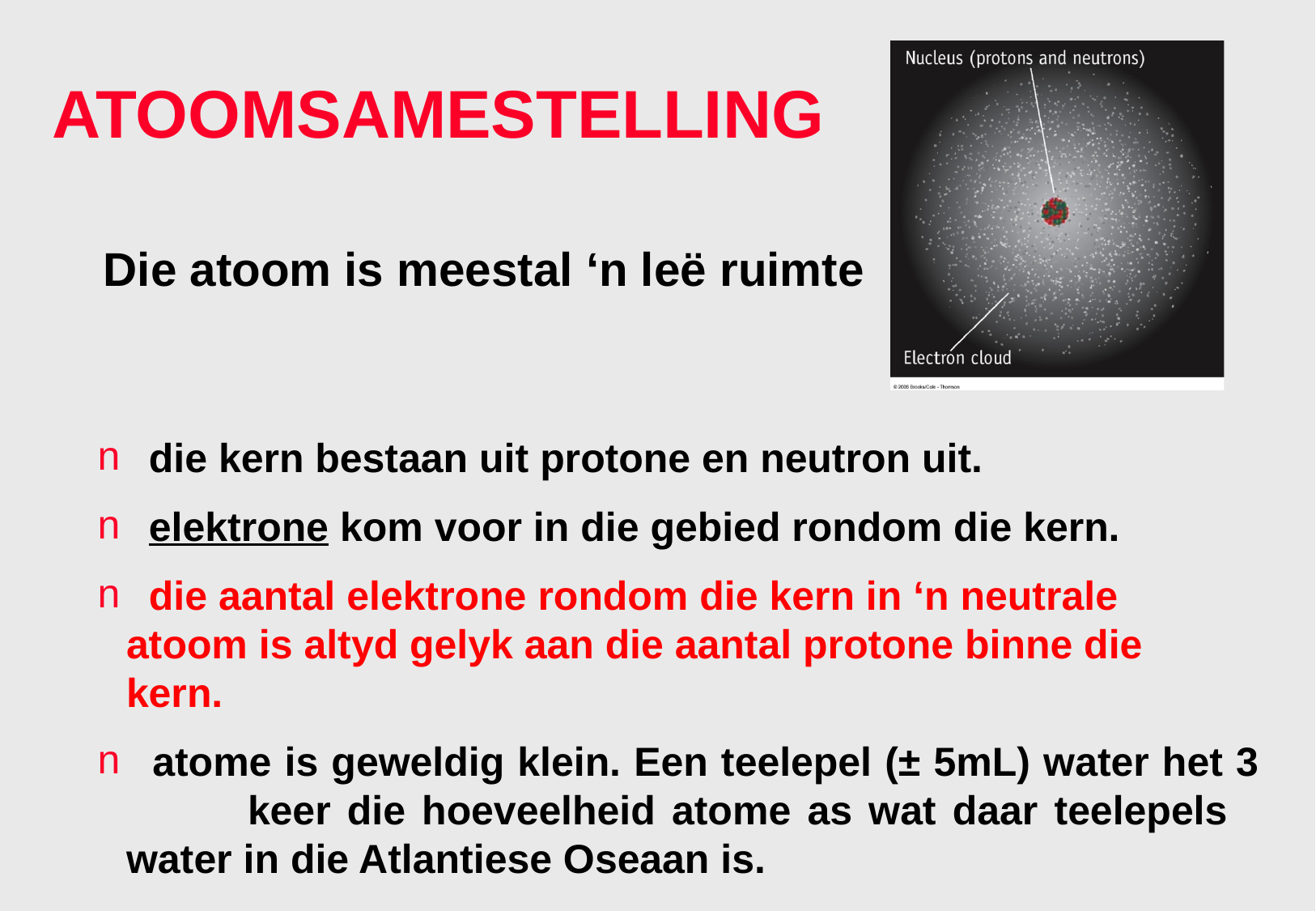

# ATOOMSAMESTELLING

Die atoom is meestal ‘n leë ruimte
  die kern bestaan uit protone en neutron uit.
  elektrone kom voor in die gebied rondom die kern.
  die aantal elektrone rondom die kern in ‘n neutrale 	atoom is altyd gelyk aan die aantal protone binne die 	kern.
  atome is geweldig klein. Een teelepel (± 5mL) water het 3 	keer die hoeveelheid atome as wat daar teelepels 	water in die Atlantiese Oseaan is.